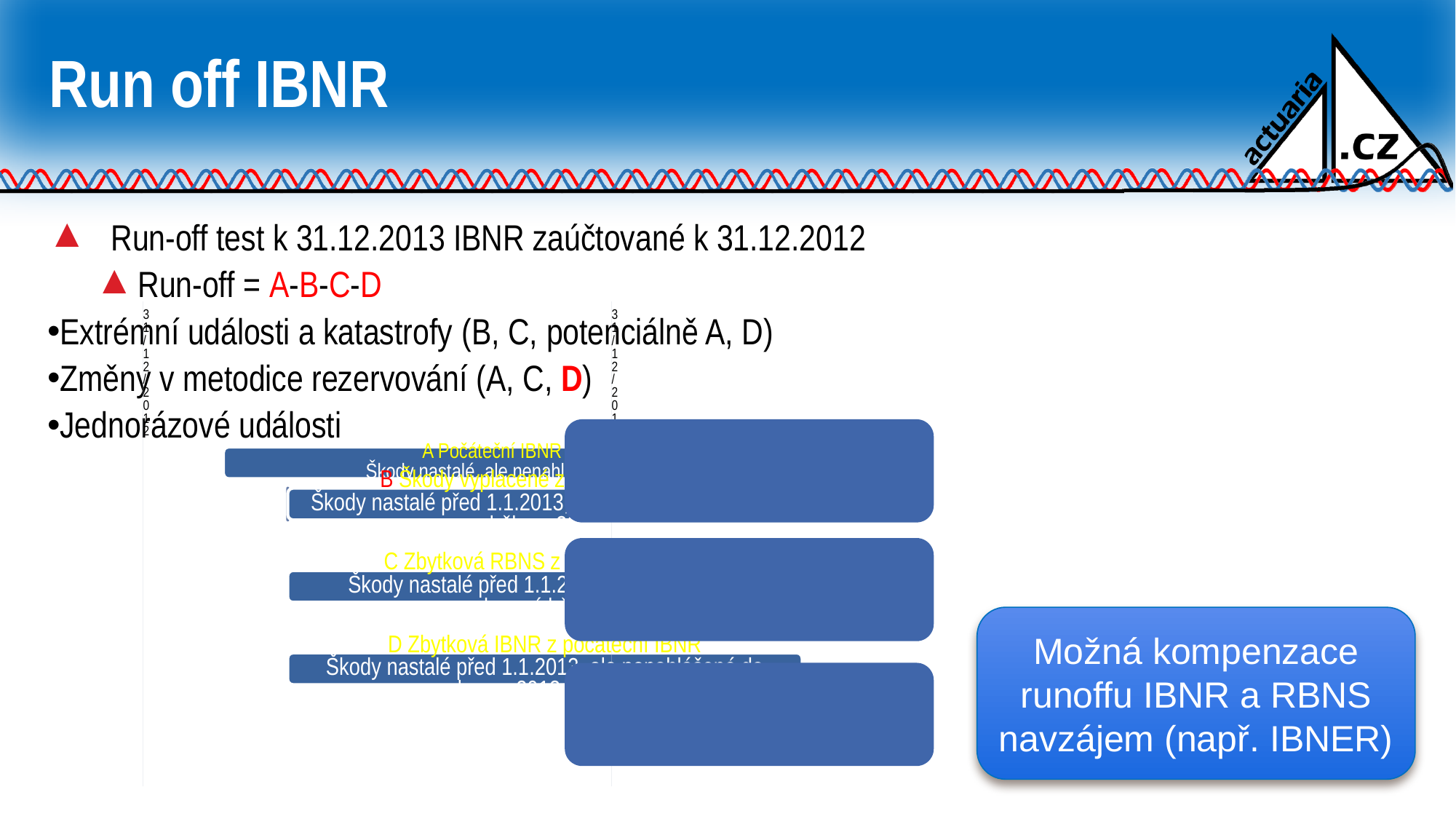

# Run off IBNR
Run-off test k 31.12.2013 IBNR zaúčtované k 31.12.2012
Run-off = A-B-C-D
Extrémní události a katastrofy (B, C, potenciálně A, D)
Změny v metodice rezervování (A, C, D)
Jednorázové události

A Počáteční IBNR k 31.12.2012
Škody nastalé, ale nenahlášené před 1.1.2013
B Škody vyplacené z počáteční IBNR
Škody nastalé před 1.1.2013, nahlášené a vyplacené během 2013
C Zbytková RBNS z počáteční IBNR
Škody nastalé před 1.1.2013, nahlášené ale  nevyplacené během 2013
31/12/2012
31/12/2013
D Zbytková IBNR z počáteční IBNR
Škody nastalé před 1.1.2013, ale nenahlášené do konce 2013- Odhad

Možná kompenzace runoffu IBNR a RBNS navzájem (např. IBNER)